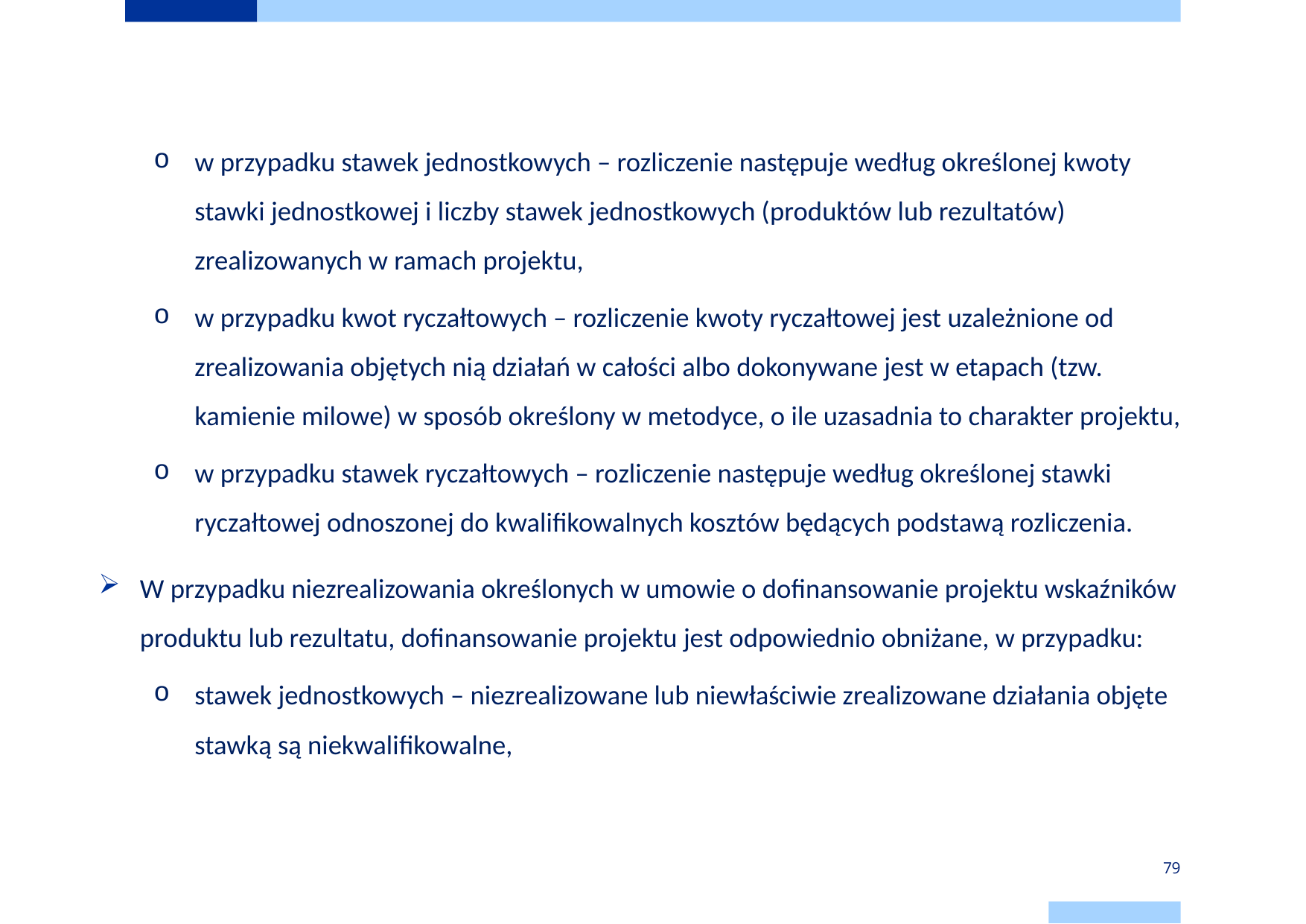

# Metody uproszczone rozliczania wydatków
w przypadku stawek jednostkowych – rozliczenie następuje według określonej kwoty stawki jednostkowej i liczby stawek jednostkowych (produktów lub rezultatów) zrealizowanych w ramach projektu,
w przypadku kwot ryczałtowych – rozliczenie kwoty ryczałtowej jest uzależnione od zrealizowania objętych nią działań w całości albo dokonywane jest w etapach (tzw. kamienie milowe) w sposób określony w metodyce, o ile uzasadnia to charakter projektu,
w przypadku stawek ryczałtowych – rozliczenie następuje według określonej stawki ryczałtowej odnoszonej do kwalifikowalnych kosztów będących podstawą rozliczenia.
W przypadku niezrealizowania określonych w umowie o dofinansowanie projektu wskaźników produktu lub rezultatu, dofinansowanie projektu jest odpowiednio obniżane, w przypadku:
stawek jednostkowych – niezrealizowane lub niewłaściwie zrealizowane działania objęte stawką są niekwalifikowalne,

79